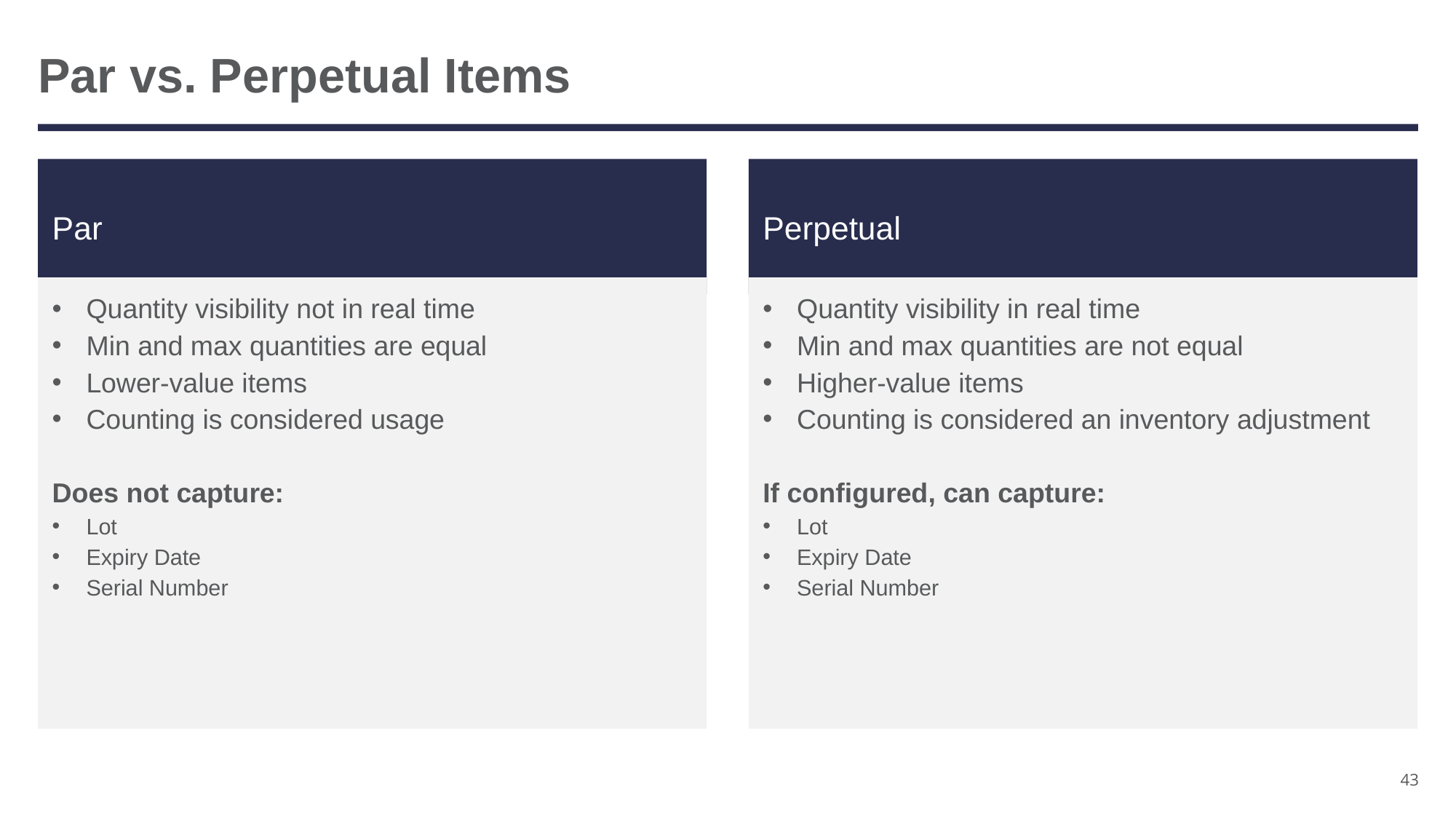

# Par vs. Perpetual Items
Par
Perpetual
Quantity visibility not in real time
Min and max quantities are equal
Lower-value items
Counting is considered usage

Does not capture:
Lot
Expiry Date
Serial Number
Quantity visibility in real time
Min and max quantities are not equal
Higher-value items
Counting is considered an inventory adjustment

If configured, can capture:
Lot
Expiry Date
Serial Number

43